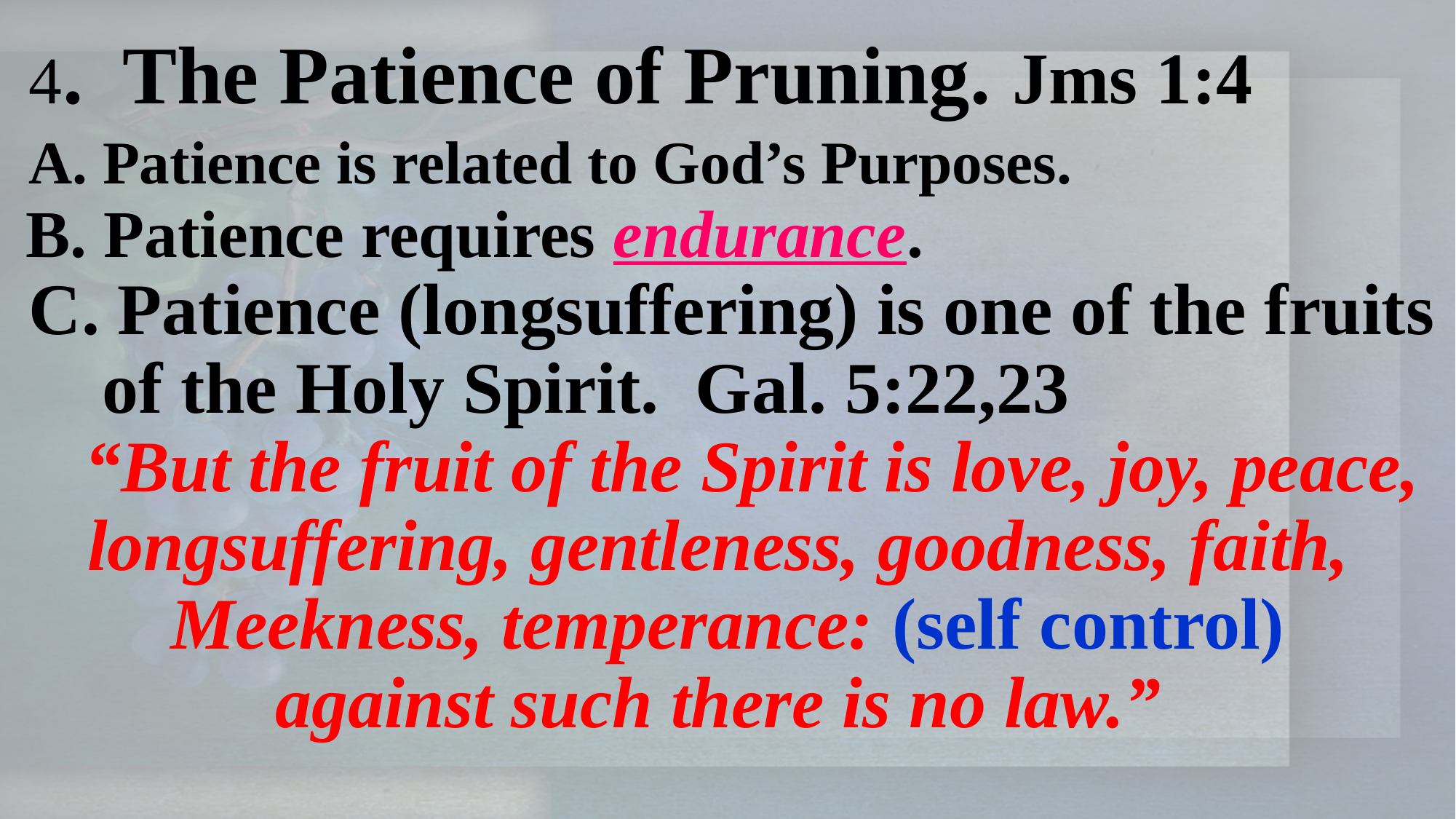

4.  The Patience of Pruning. Jms 1:4
 A. Patience is related to God’s Purposes.
 B. Patience requires endurance.
 C. Patience (longsuffering) is one of the fruits
     of the Holy Spirit.  Gal. 5:22,23
   “But the fruit of the Spirit is love, joy, peace, longsuffering, gentleness, goodness, faith,
Meekness, temperance: (self control)
against such there is no law.”